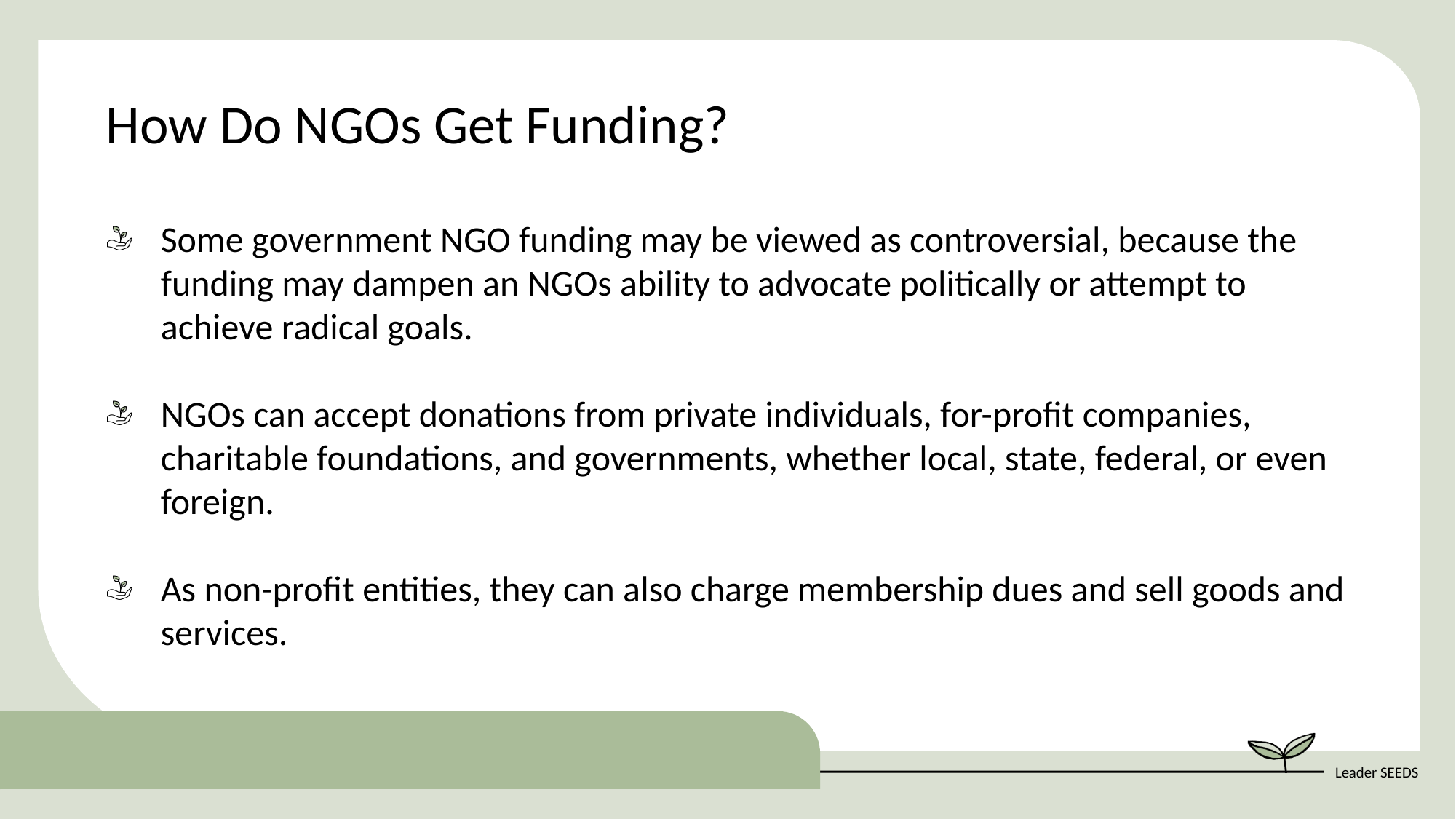

How Do NGOs Get Funding?
Some government NGO funding may be viewed as controversial, because the funding may dampen an NGOs ability to advocate politically or attempt to achieve radical goals.

NGOs can accept donations from private individuals, for-profit companies, charitable foundations, and governments, whether local, state, federal, or even foreign.

As non-profit entities, they can also charge membership dues and sell goods and services.